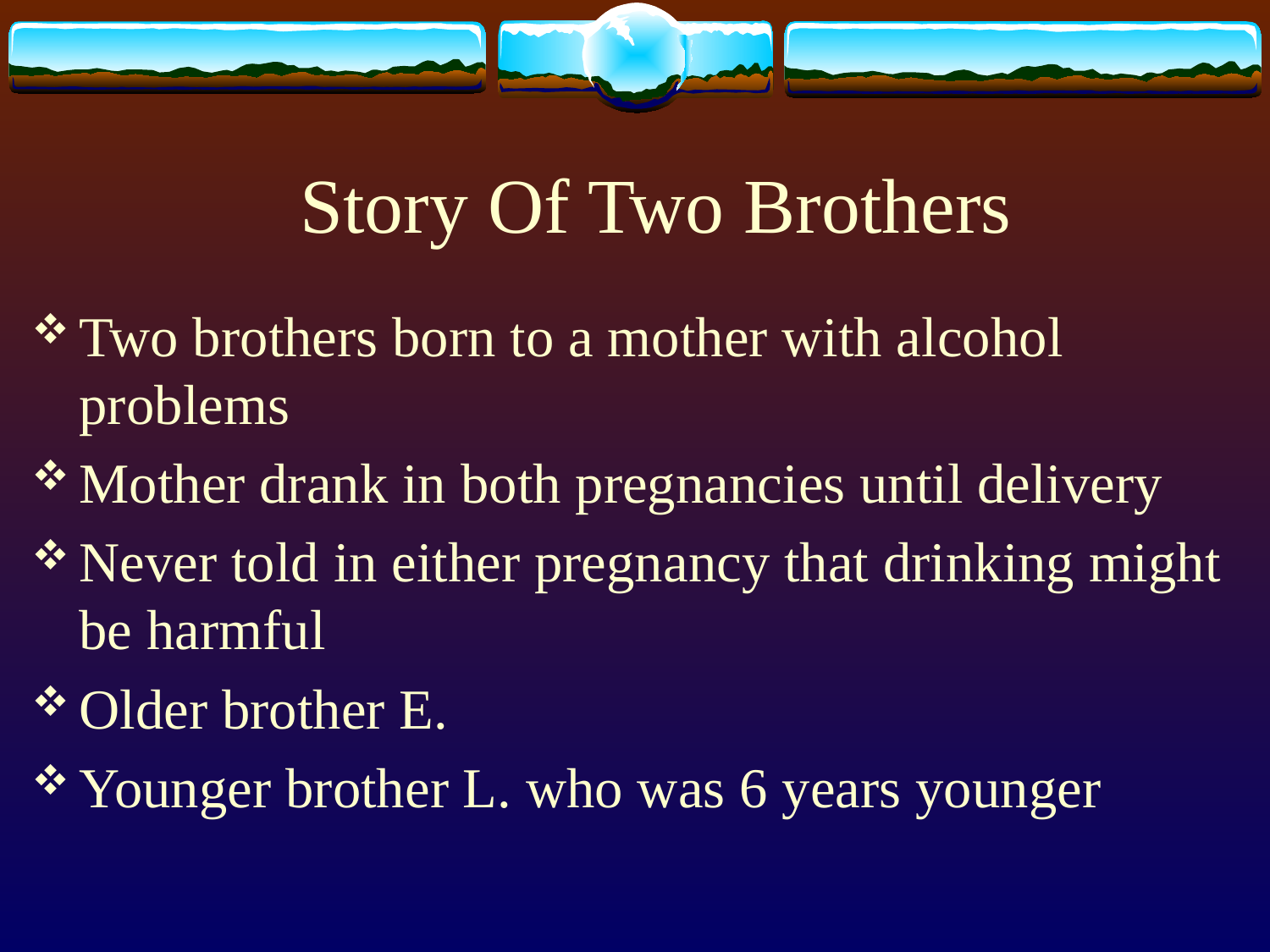

# Story Of Two Brothers
Two brothers born to a mother with alcohol problems
Mother drank in both pregnancies until delivery
Never told in either pregnancy that drinking might be harmful
Older brother E.
Younger brother L. who was 6 years younger